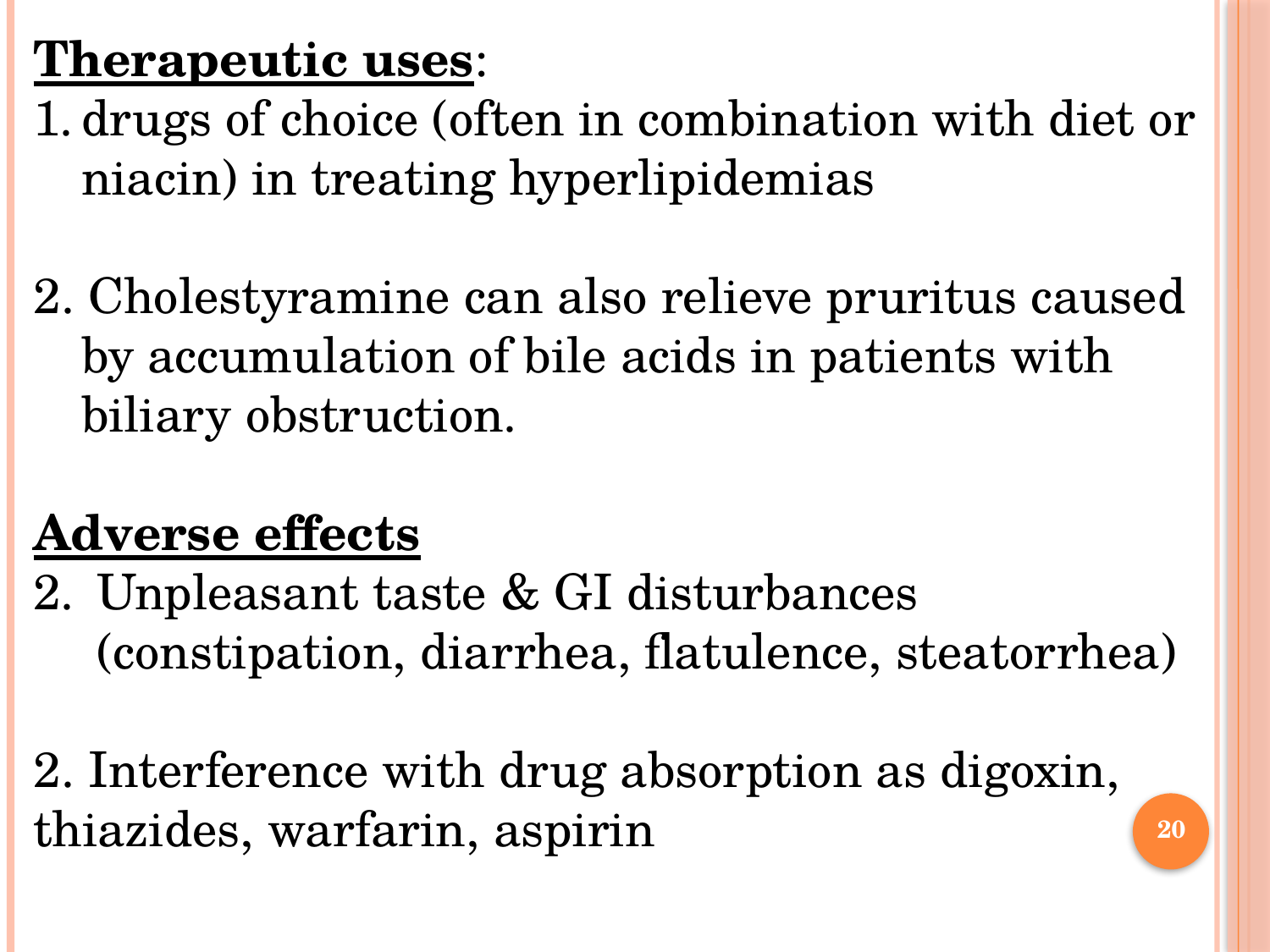

Therapeutic uses:
drugs of choice (often in combination with diet or niacin) in treating hyperlipidemias

2. Cholestyramine can also relieve pruritus caused by accumulation of bile acids in patients with biliary obstruction.

Adverse effects
Unpleasant taste & GI disturbances (constipation, diarrhea, flatulence, steatorrhea)

2. Interference with drug absorption as digoxin, thiazides, warfarin, aspirin

20